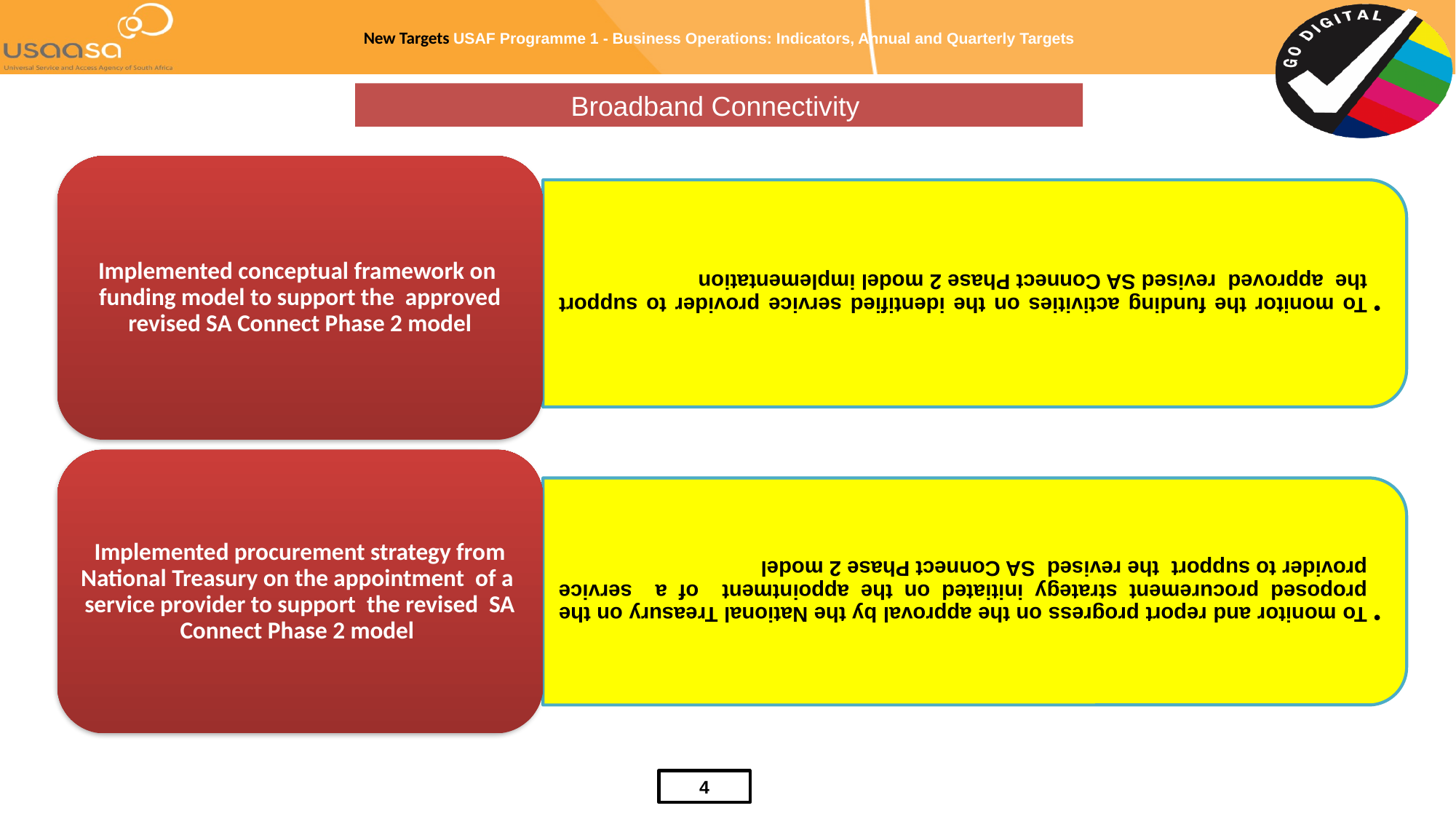

# New Targets USAF Programme 1 - Business Operations: Indicators, Annual and Quarterly Targets

Broadband Connectivity
To monitor the funding activities on the identified service provider to support the  approved  revised SA Connect Phase 2 model implementation
Implemented conceptual framework on  funding model to support the  approved revised SA Connect Phase 2 model
To monitor and report progress on the approval by the National Treasury on the proposed procurement strategy initiated on the appointment  of a  service provider to support  the revised  SA Connect Phase 2 model
Implemented procurement strategy from National Treasury on the appointment  of a  service provider to support  the revised  SA Connect Phase 2 model

4